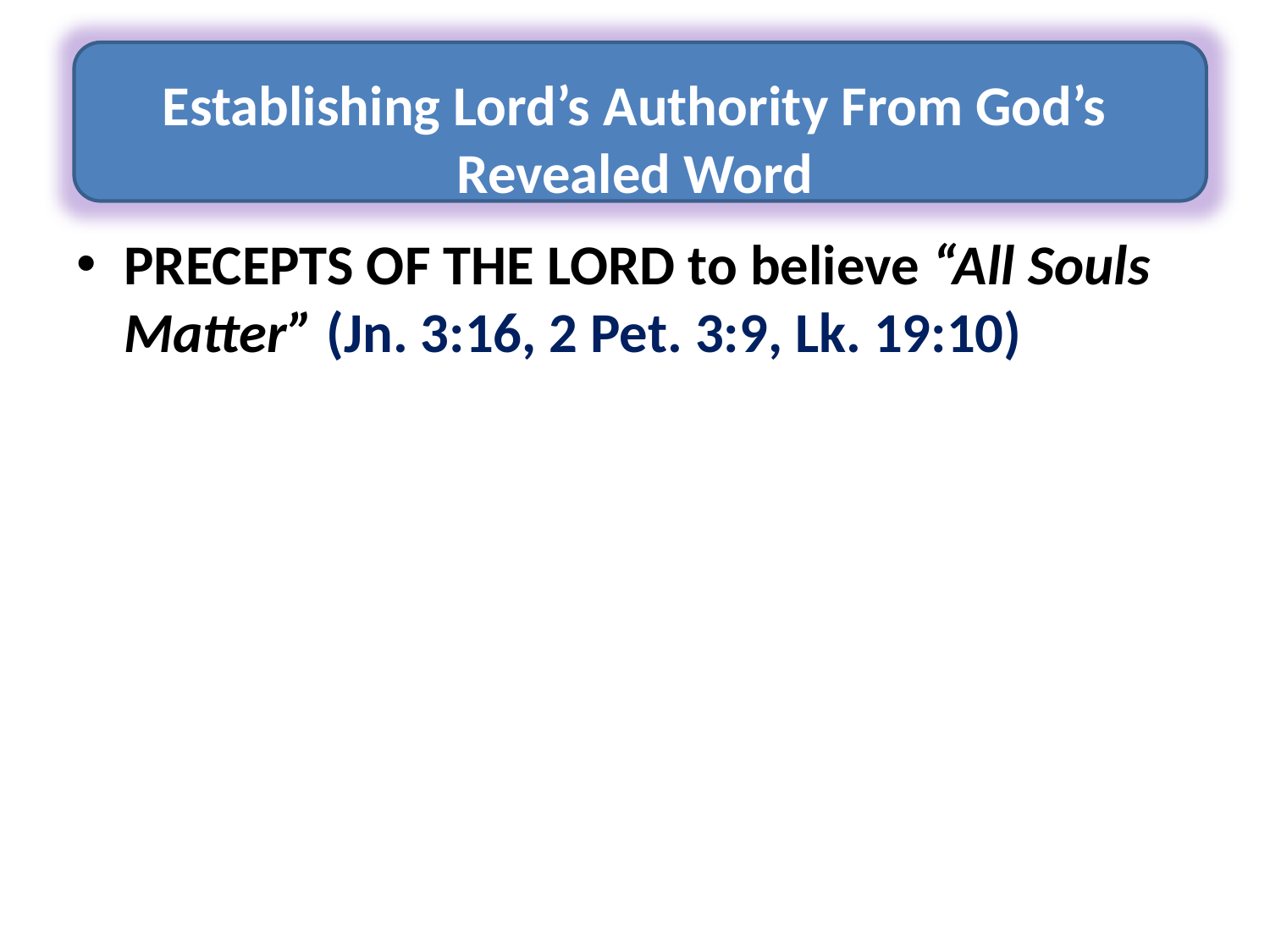

#

Establishing Lord’s Authority From God’s Revealed Word
PRECEPTS OF THE LORD to believe “All Souls Matter” (Jn. 3:16, 2 Pet. 3:9, Lk. 19:10)